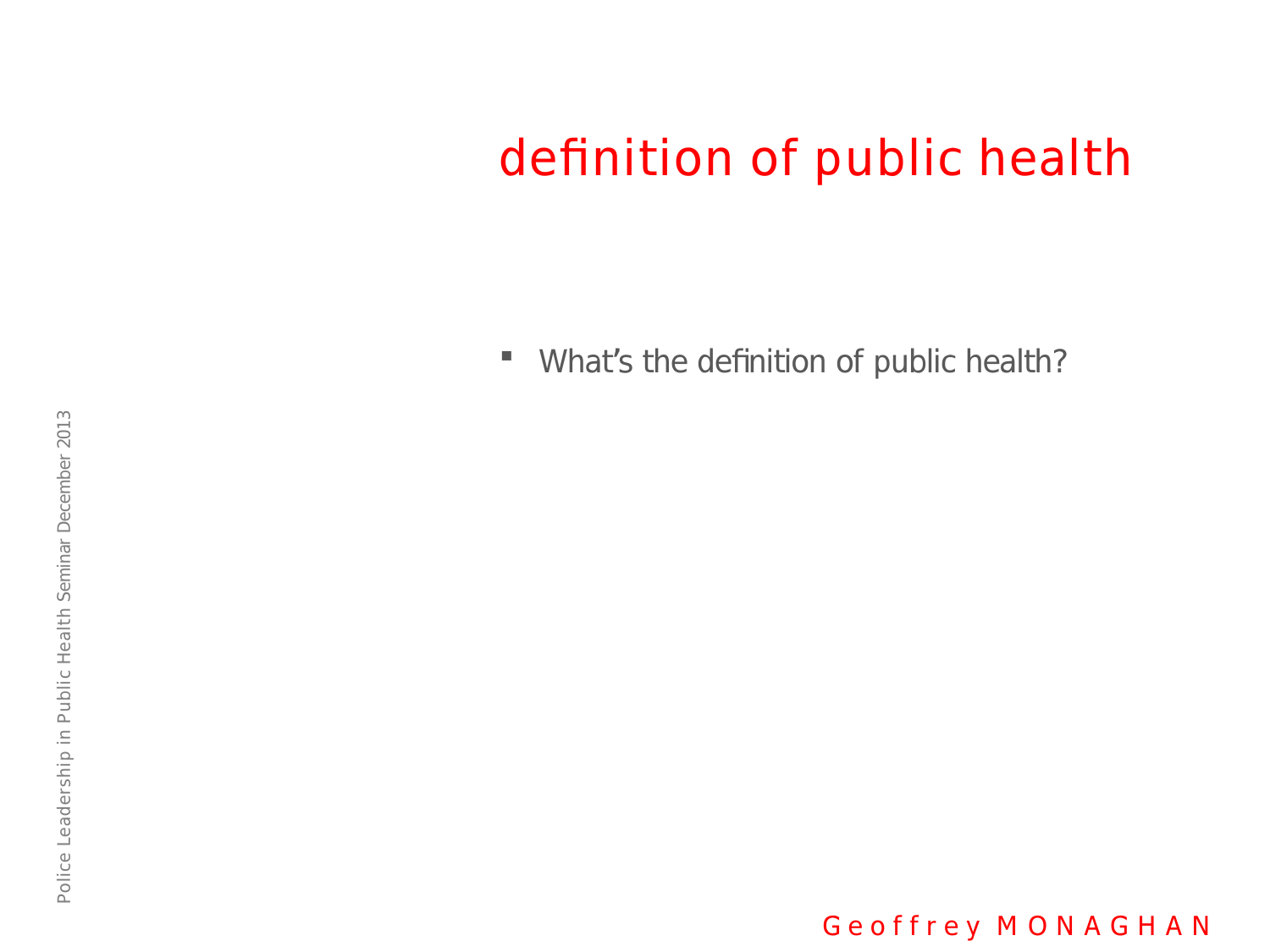

# definition of public health
What’s the definition of public health?

Police Leadership in Public Health Seminar December 2013

 G e o f f r e y  M O N A G H A N